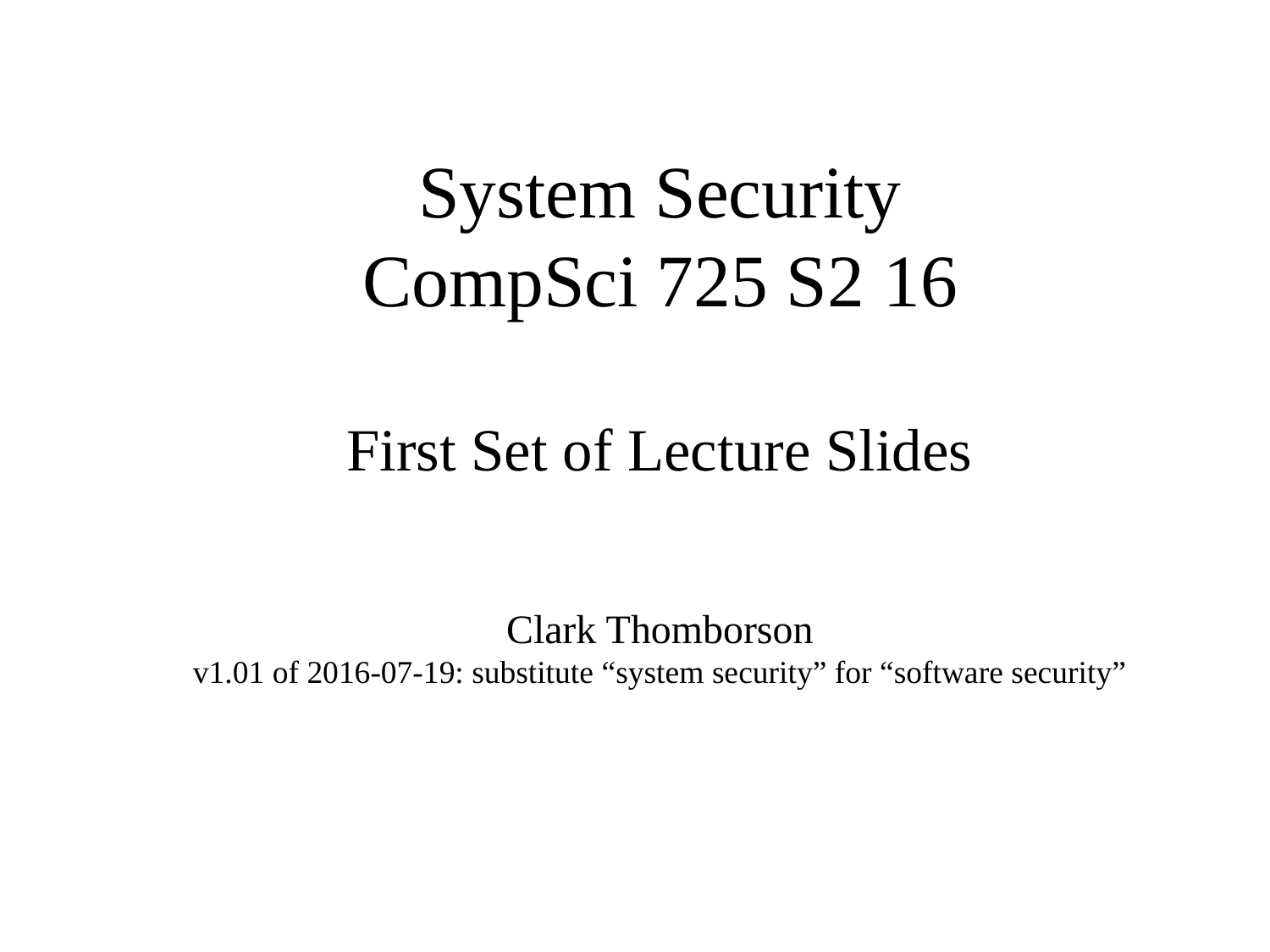

# System Security CompSci 725 S2 16 First Set of Lecture Slides Clark Thomborson v1.01 of 2016-07-19: substitute “system security” for “software security”